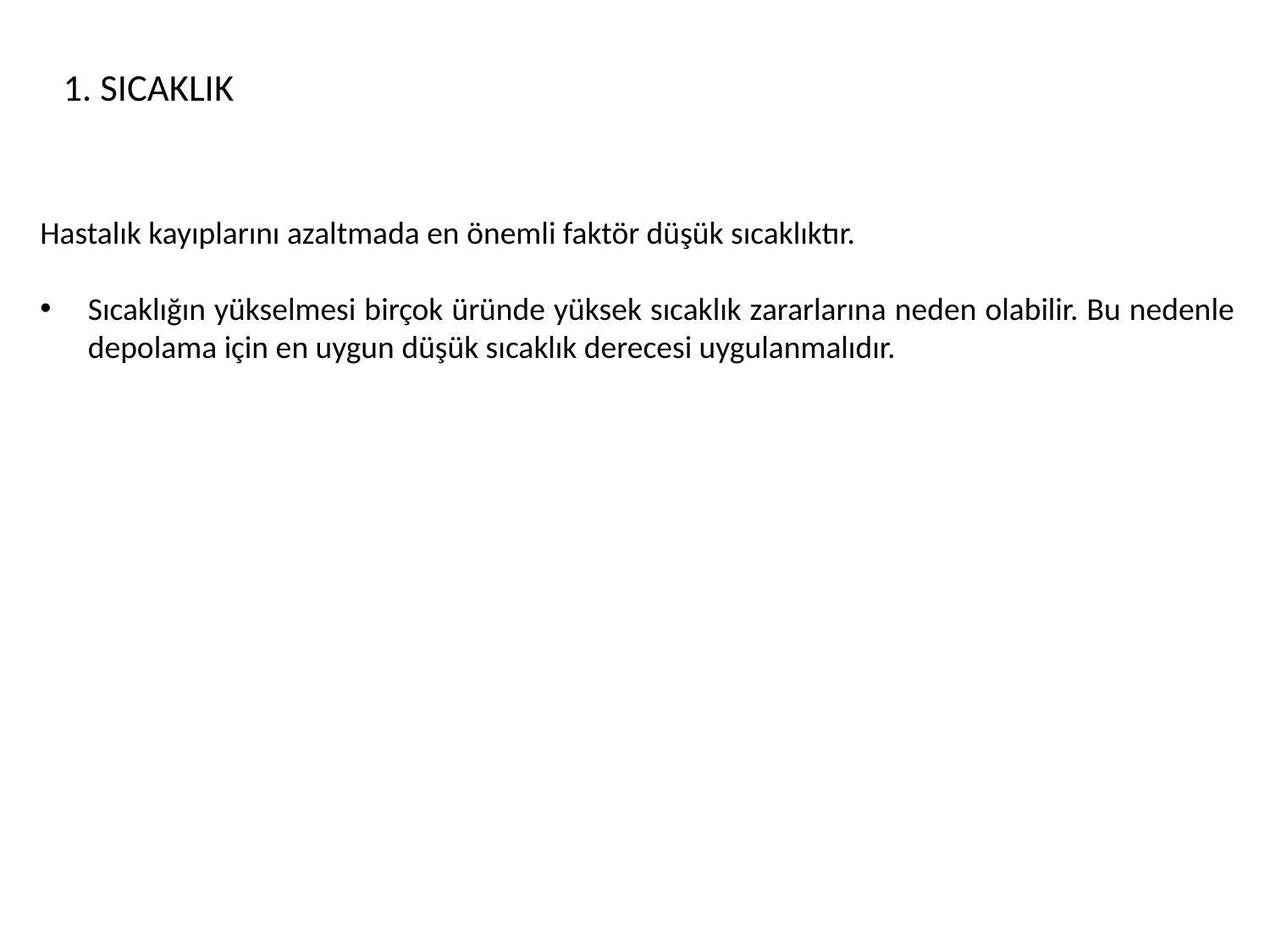

# 1. SICAKLIK
Hastalık kayıplarını azaltmada en önemli faktör düşük sıcaklıktır.

Sıcaklığın yükselmesi birçok üründe yüksek sıcaklık zararlarına neden olabilir. Bu nedenle depolama için en uygun düşük sıcaklık derecesi uygulanmalıdır.